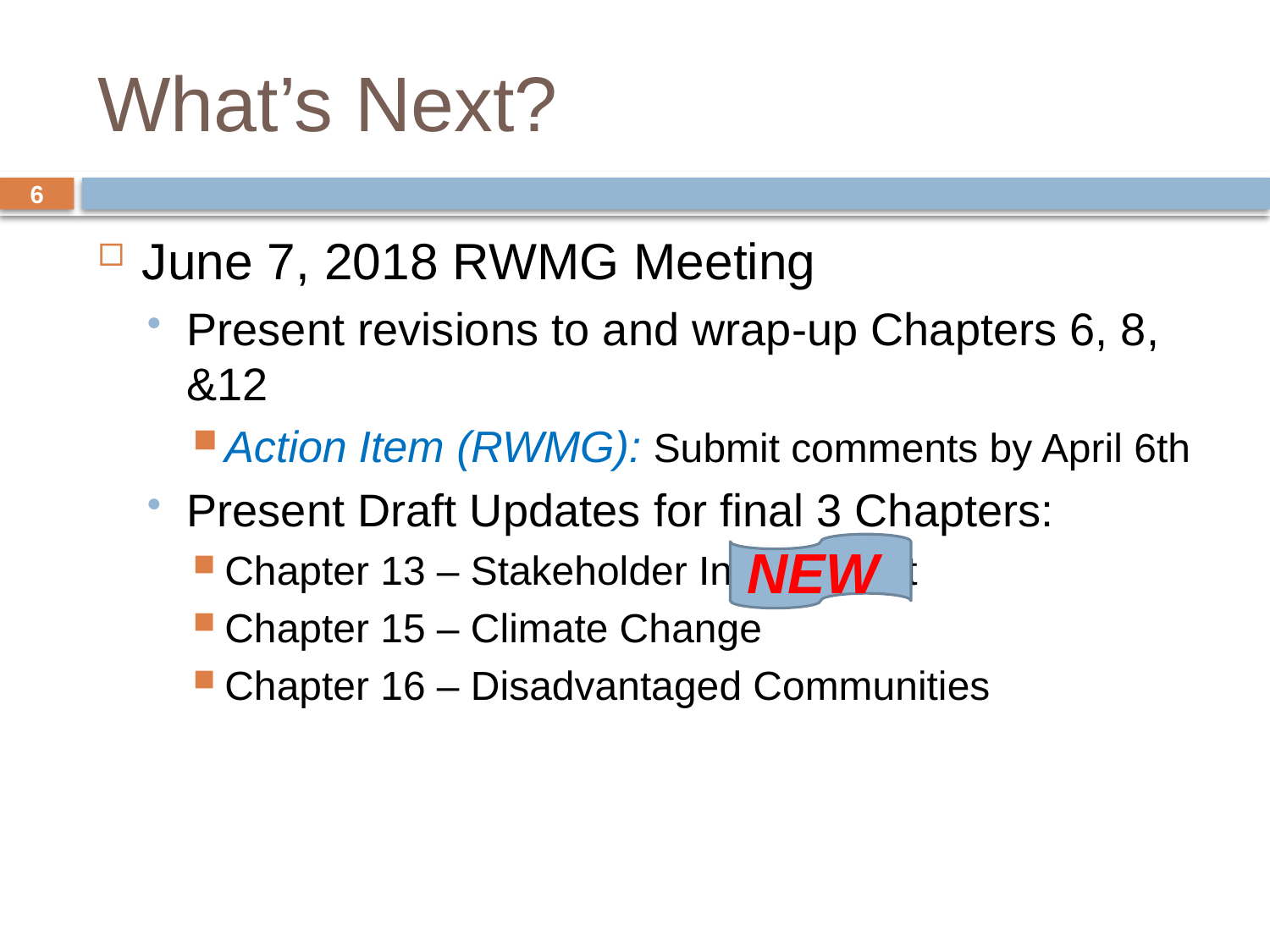

# What’s Next?
6
June 7, 2018 RWMG Meeting
Present revisions to and wrap-up Chapters 6, 8, &12
Action Item (RWMG): Submit comments by April 6th
Present Draft Updates for final 3 Chapters:
Chapter 13 – Stakeholder Involvement
Chapter 15 – Climate Change
Chapter 16 – Disadvantaged Communities
NEW